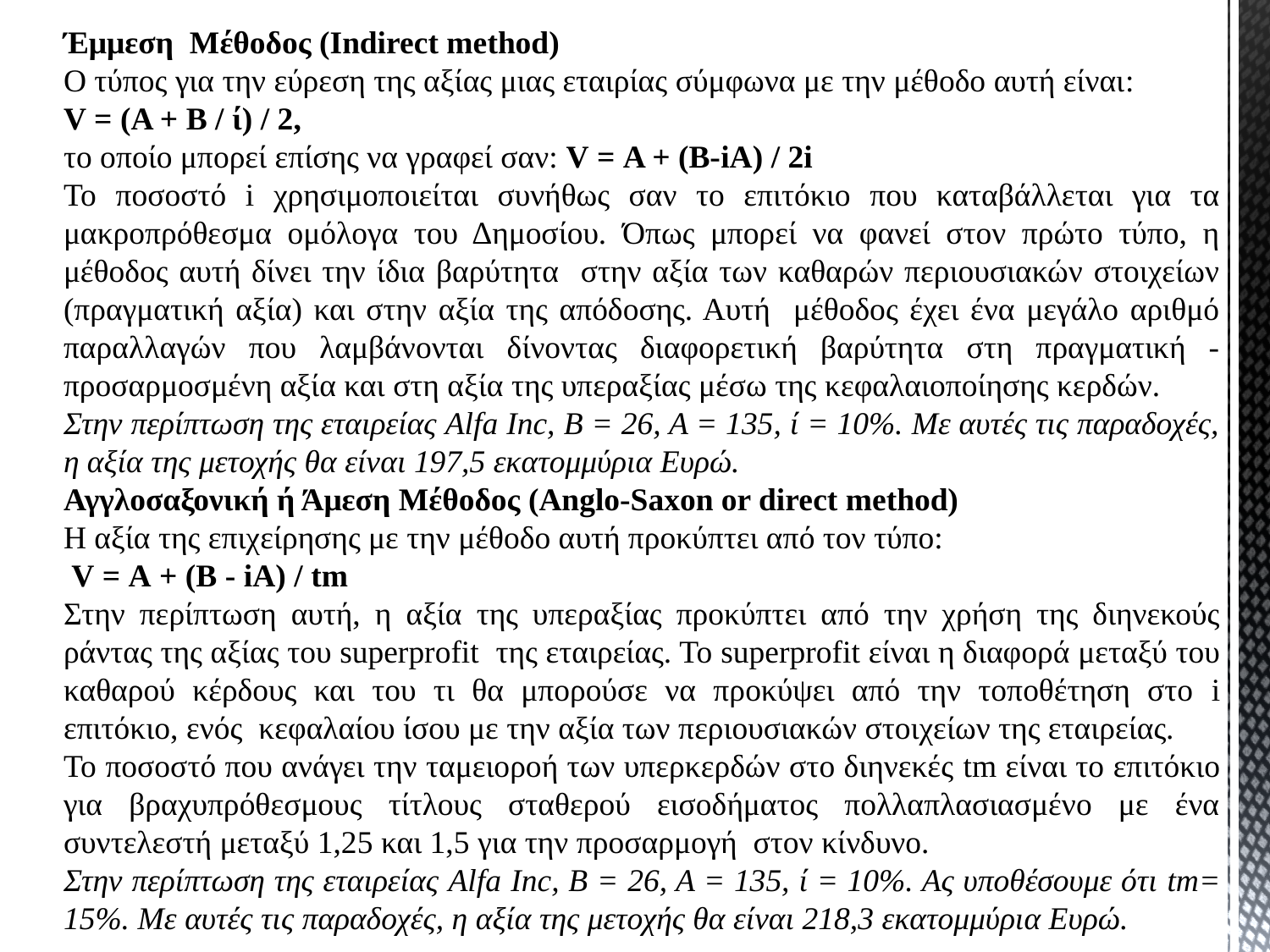

Έμμεση  Μέθοδος (Indirect method)
Ο τύπος για την εύρεση της αξίας μιας εταιρίας σύμφωνα με την μέθοδο αυτή είναι:
V = (Α + Β / ί) / 2,
το οποίο μπορεί επίσης να γραφεί σαν: V = Α + (Β-iA) / 2i
Το ποσοστό i χρησιμοποιείται συνήθως σαν το επιτόκιο που καταβάλλεται για τα μακροπρόθεσμα ομόλογα του Δημοσίου. Όπως μπορεί να φανεί στον πρώτο τύπο, η μέθοδος αυτή δίνει την ίδια βαρύτητα  στην αξία των καθαρών περιουσιακών στοιχείων (πραγματική αξία) και στην αξία της απόδοσης. Αυτή  μέθοδος έχει ένα μεγάλο αριθμό παραλλαγών που λαμβάνονται δίνοντας διαφορετική βαρύτητα στη πραγματική - προσαρμοσμένη αξία και στη αξία της υπεραξίας μέσω της κεφαλαιοποίησης κερδών.
Στην περίπτωση της εταιρείας Alfa Inc, Β = 26, Α = 135, ί = 10%. Με αυτές τις παραδοχές, η αξία της μετοχής θα είναι 197,5 εκατομμύρια Ευρώ.
Αγγλοσαξονική ή Άμεση Μέθοδος (Anglo-Saxon or direct method)
Η αξία της επιχείρησης με την μέθοδο αυτή προκύπτει από τον τύπο:
 V = A + (B - iA) / tm
Στην περίπτωση αυτή, η αξία της υπεραξίας προκύπτει από την χρήση της διηνεκούς ράντας της αξίας του superprofit  της εταιρείας. Το superprofit είναι η διαφορά μεταξύ του καθαρού κέρδους και του τι θα μπορούσε να προκύψει από την τοποθέτηση στο i επιτόκιο, ενός  κεφαλαίου ίσου με την αξία των περιουσιακών στοιχείων της εταιρείας.
Το ποσοστό που ανάγει την ταμειοροή των υπερκερδών στο διηνεκές tm είναι το επιτόκιο για βραχυπρόθεσμους τίτλους σταθερού εισοδήματος πολλαπλασιασμένο με ένα συντελεστή μεταξύ 1,25 και 1,5 για την προσαρμογή  στον κίνδυνο.
Στην περίπτωση της εταιρείας Alfa Inc, Β = 26, Α = 135, ί = 10%. Ας υποθέσουμε ότι tm= 15%. Με αυτές τις παραδοχές, η αξία της μετοχής θα είναι 218,3 εκατομμύρια Ευρώ.